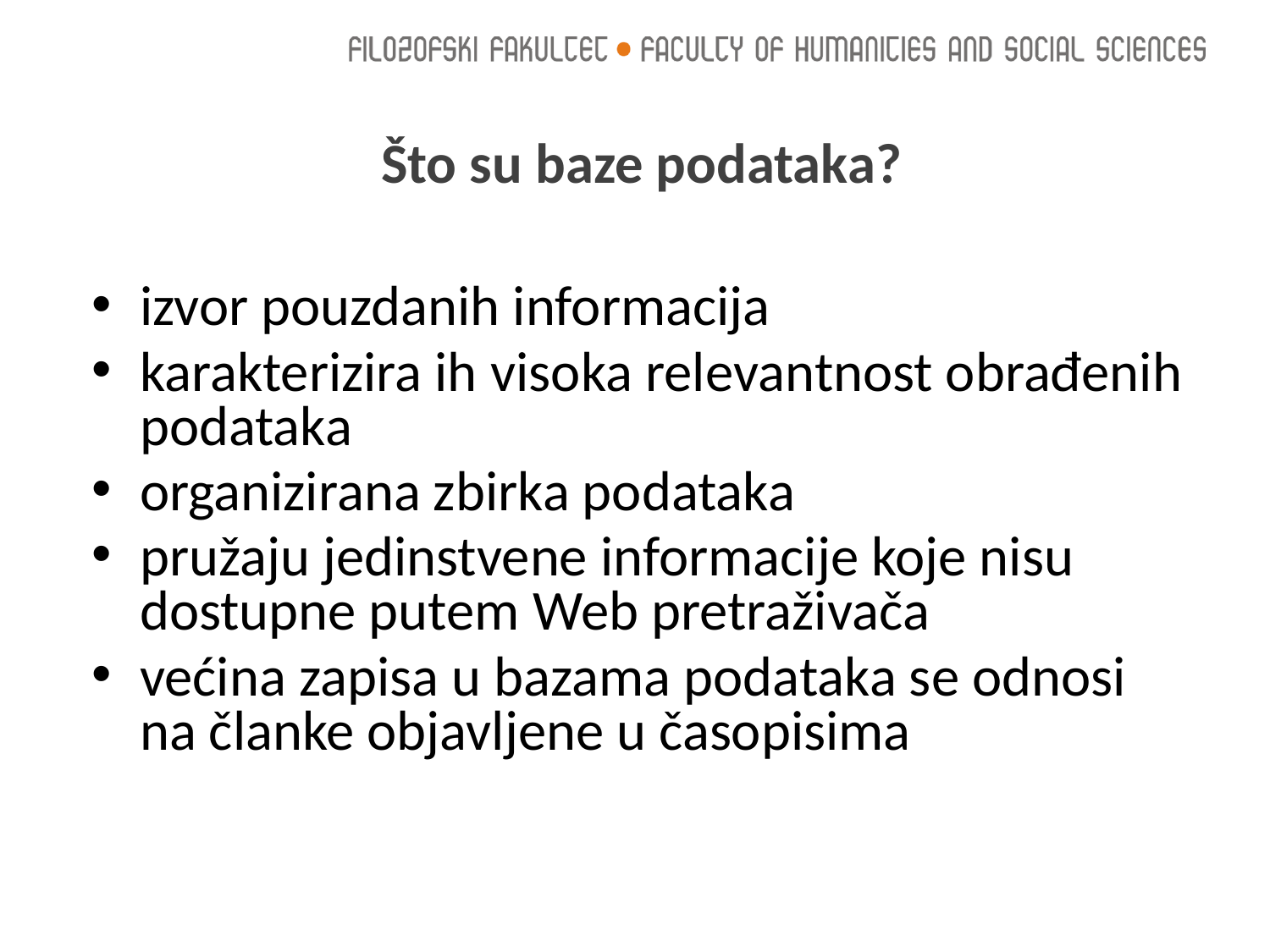

# Što su baze podataka?
izvor pouzdanih informacija
karakterizira ih visoka relevantnost obrađenih podataka
organizirana zbirka podataka
pružaju jedinstvene informacije koje nisu dostupne putem Web pretraživača
većina zapisa u bazama podataka se odnosi na članke objavljene u časopisima